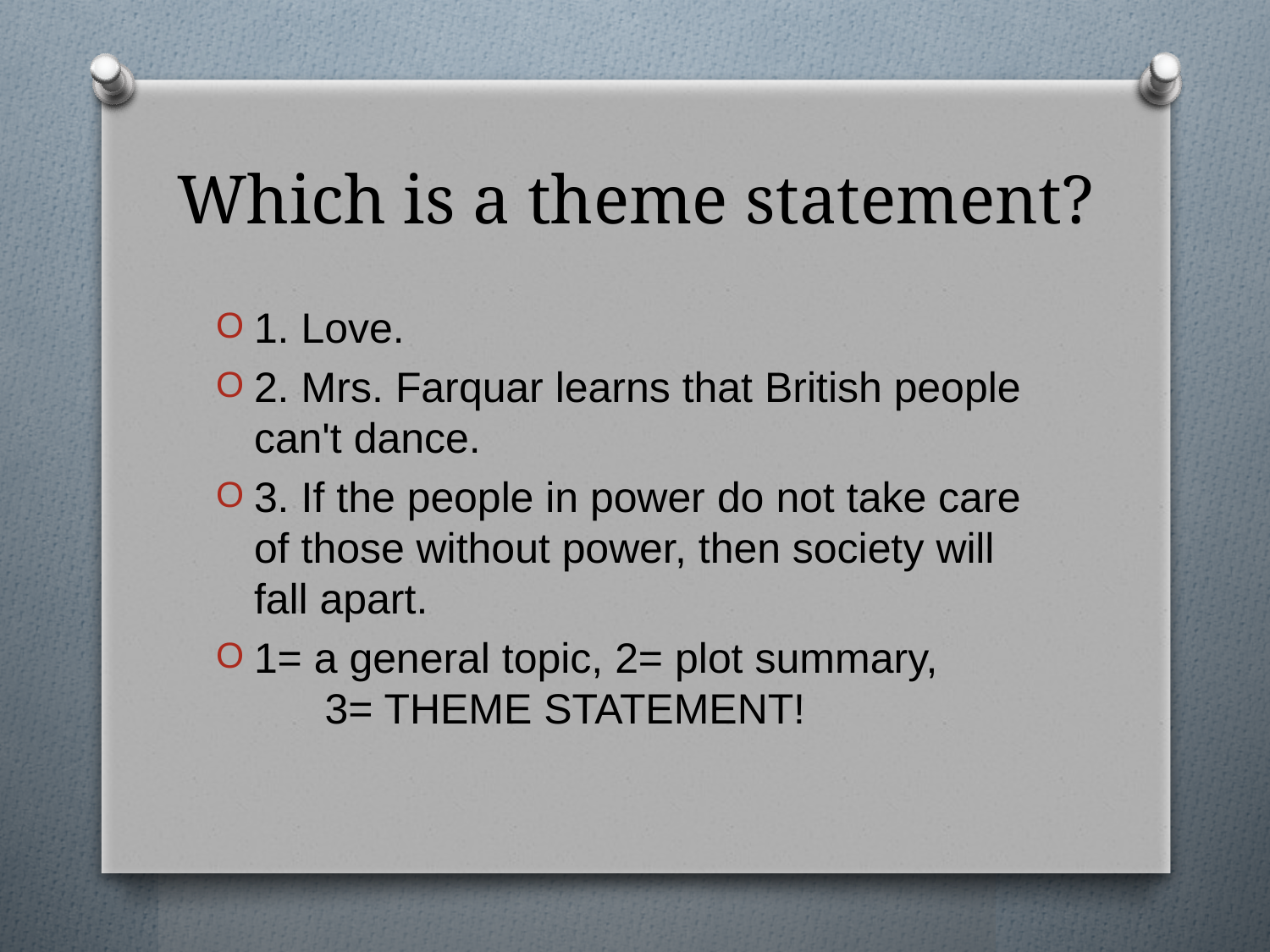

# Which is a theme statement?
1. Love.
2. Mrs. Farquar learns that British people can't dance.
3. If the people in power do not take care of those without power, then society will fall apart.
1= a general topic, 2= plot summary,                3= THEME STATEMENT!